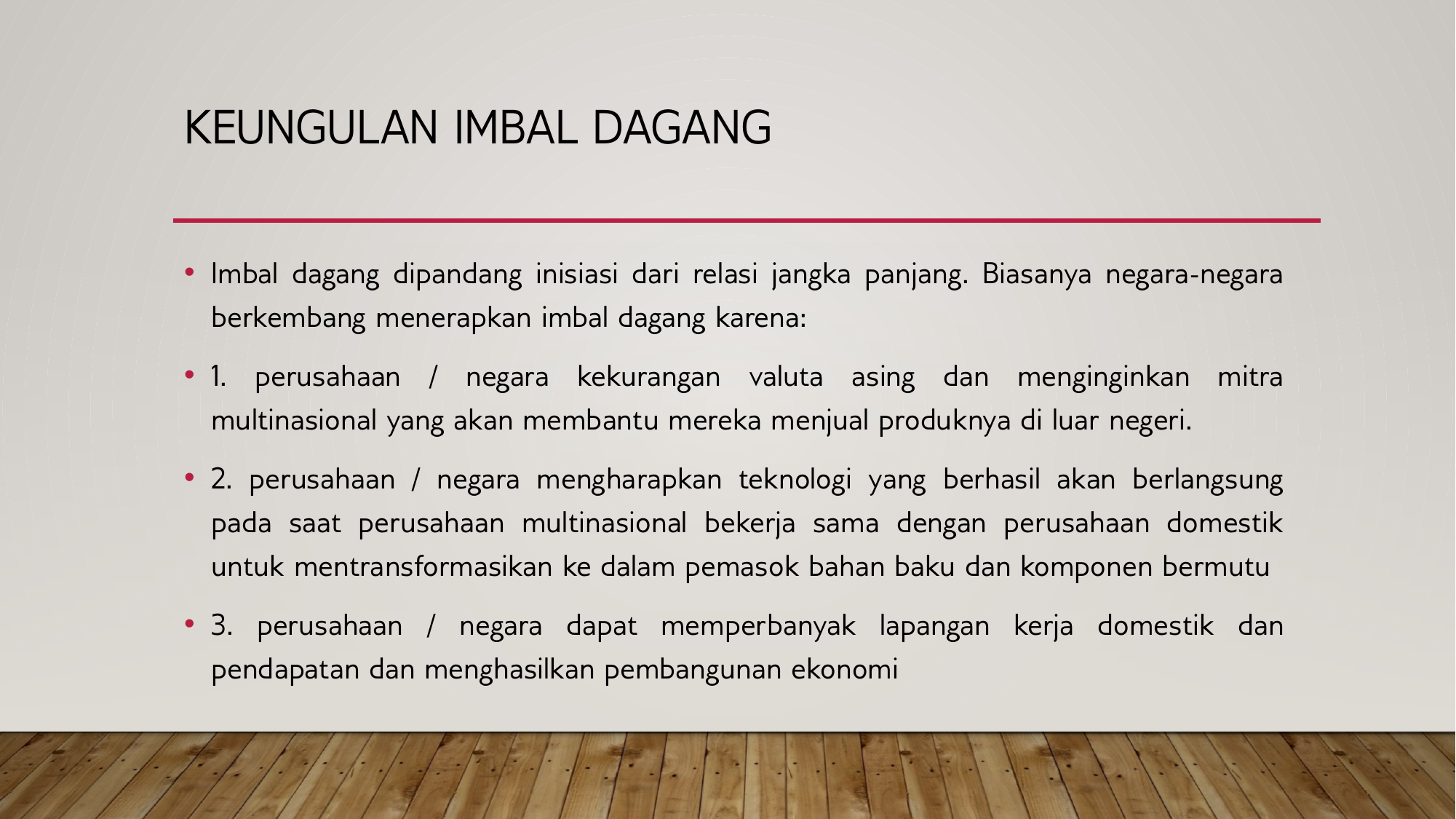

# KEUNGULAN IMBAL DAGANG
Imbal dagang dipandang inisiasi dari relasi jangka panjang. Biasanya negara-negara berkembang menerapkan imbal dagang karena:
1. perusahaan / negara kekurangan valuta asing dan menginginkan mitra multinasional yang akan membantu mereka menjual produknya di luar negeri.
2. perusahaan / negara mengharapkan teknologi yang berhasil akan berlangsung pada saat perusahaan multinasional bekerja sama dengan perusahaan domestik untuk mentransformasikan ke dalam pemasok bahan baku dan komponen bermutu
3. perusahaan / negara dapat memperbanyak lapangan kerja domestik dan pendapatan dan menghasilkan pembangunan ekonomi